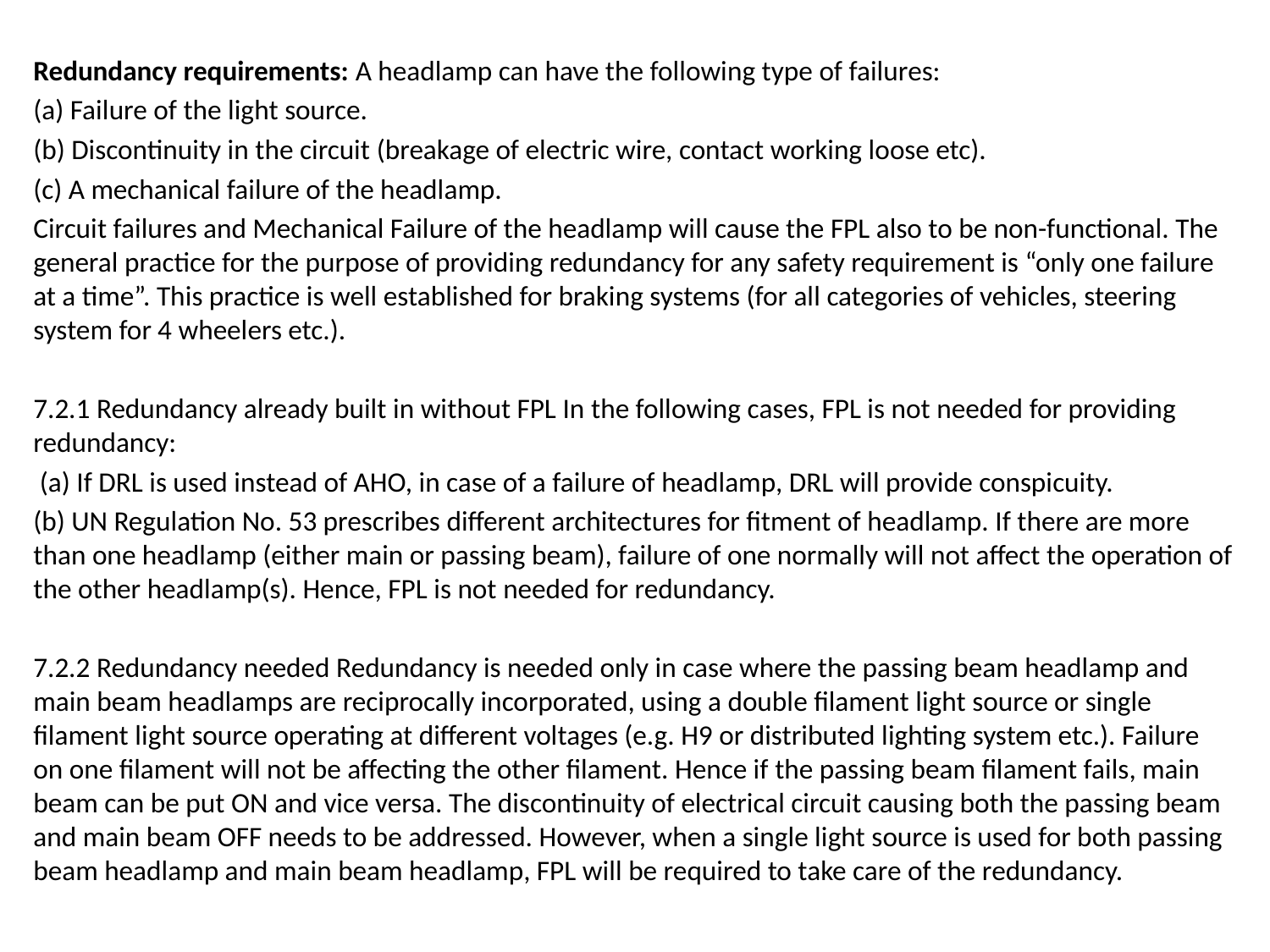

Redundancy requirements: A headlamp can have the following type of failures:
(a) Failure of the light source.
(b) Discontinuity in the circuit (breakage of electric wire, contact working loose etc).
(c) A mechanical failure of the headlamp.
Circuit failures and Mechanical Failure of the headlamp will cause the FPL also to be non-functional. The general practice for the purpose of providing redundancy for any safety requirement is “only one failure at a time”. This practice is well established for braking systems (for all categories of vehicles, steering system for 4 wheelers etc.).

7.2.1 Redundancy already built in without FPL In the following cases, FPL is not needed for providing redundancy:
 (a) If DRL is used instead of AHO, in case of a failure of headlamp, DRL will provide conspicuity.
(b) UN Regulation No. 53 prescribes different architectures for fitment of headlamp. If there are more than one headlamp (either main or passing beam), failure of one normally will not affect the operation of the other headlamp(s). Hence, FPL is not needed for redundancy.

7.2.2 Redundancy needed Redundancy is needed only in case where the passing beam headlamp and main beam headlamps are reciprocally incorporated, using a double filament light source or single filament light source operating at different voltages (e.g. H9 or distributed lighting system etc.). Failure on one filament will not be affecting the other filament. Hence if the passing beam filament fails, main beam can be put ON and vice versa. The discontinuity of electrical circuit causing both the passing beam and main beam OFF needs to be addressed. However, when a single light source is used for both passing beam headlamp and main beam headlamp, FPL will be required to take care of the redundancy.